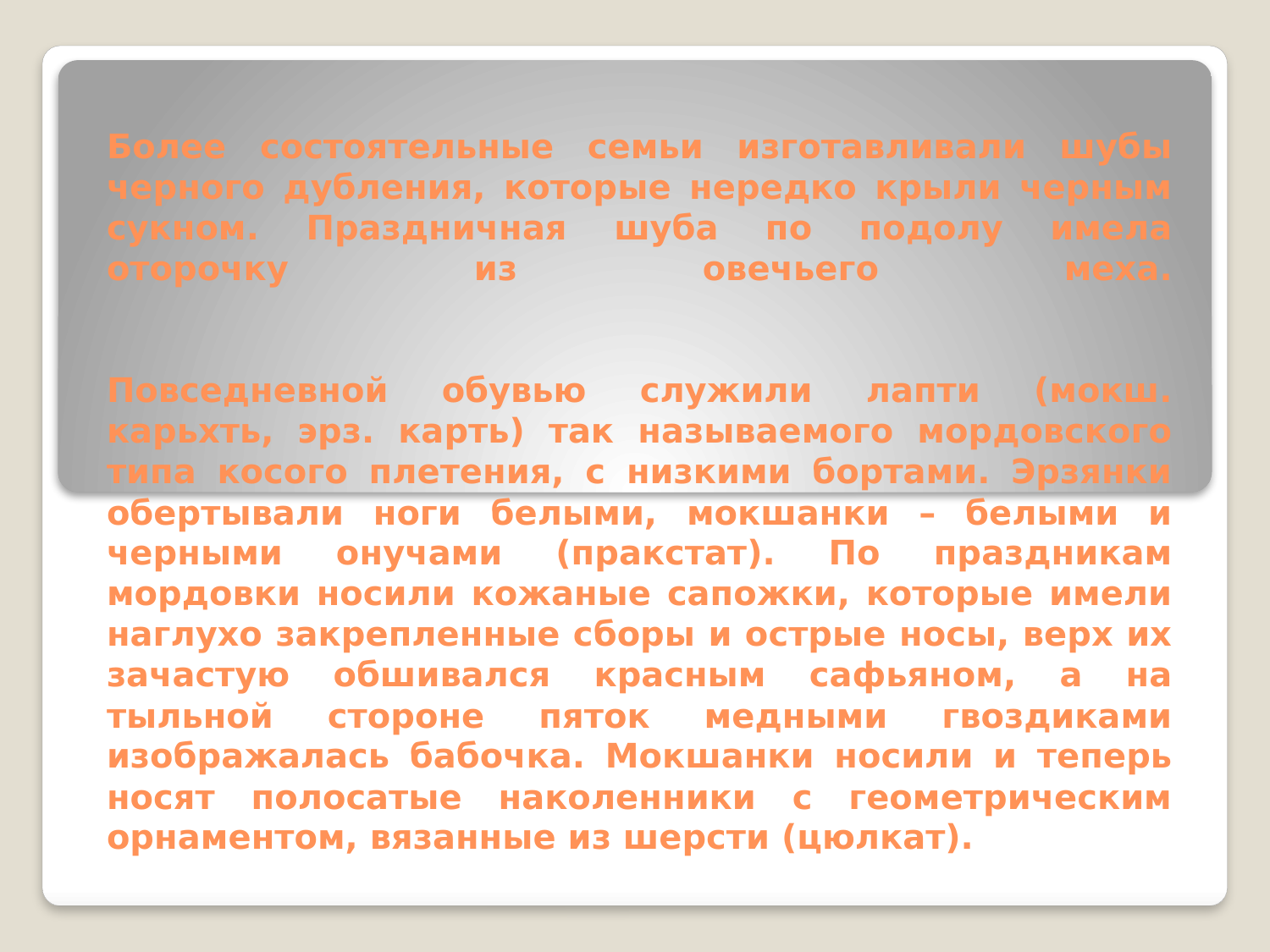

# Более состоятельные семьи изготавливали шубы черного дубления, которые нередко крыли черным сукном. Праздничная шуба по подолу имела оторочку из овечьего меха. Повседневной обувью служили лапти (мокш. карьхть, эрз. карть) так называемого мордовского типа косого плетения, с низкими бортами. Эрзянки обертывали ноги белыми, мокшанки – белыми и черными онучами (пракстат). По праздникам мордовки носили кожаные сапожки, которые имели наглухо закрепленные сборы и острые носы, верх их зачастую обшивался красным сафьяном, а на тыльной стороне пяток медными гвоздиками изображалась бабочка. Мокшанки носили и теперь носят полосатые наколенники с геометрическим орнаментом, вязанные из шерсти (цюлкат).